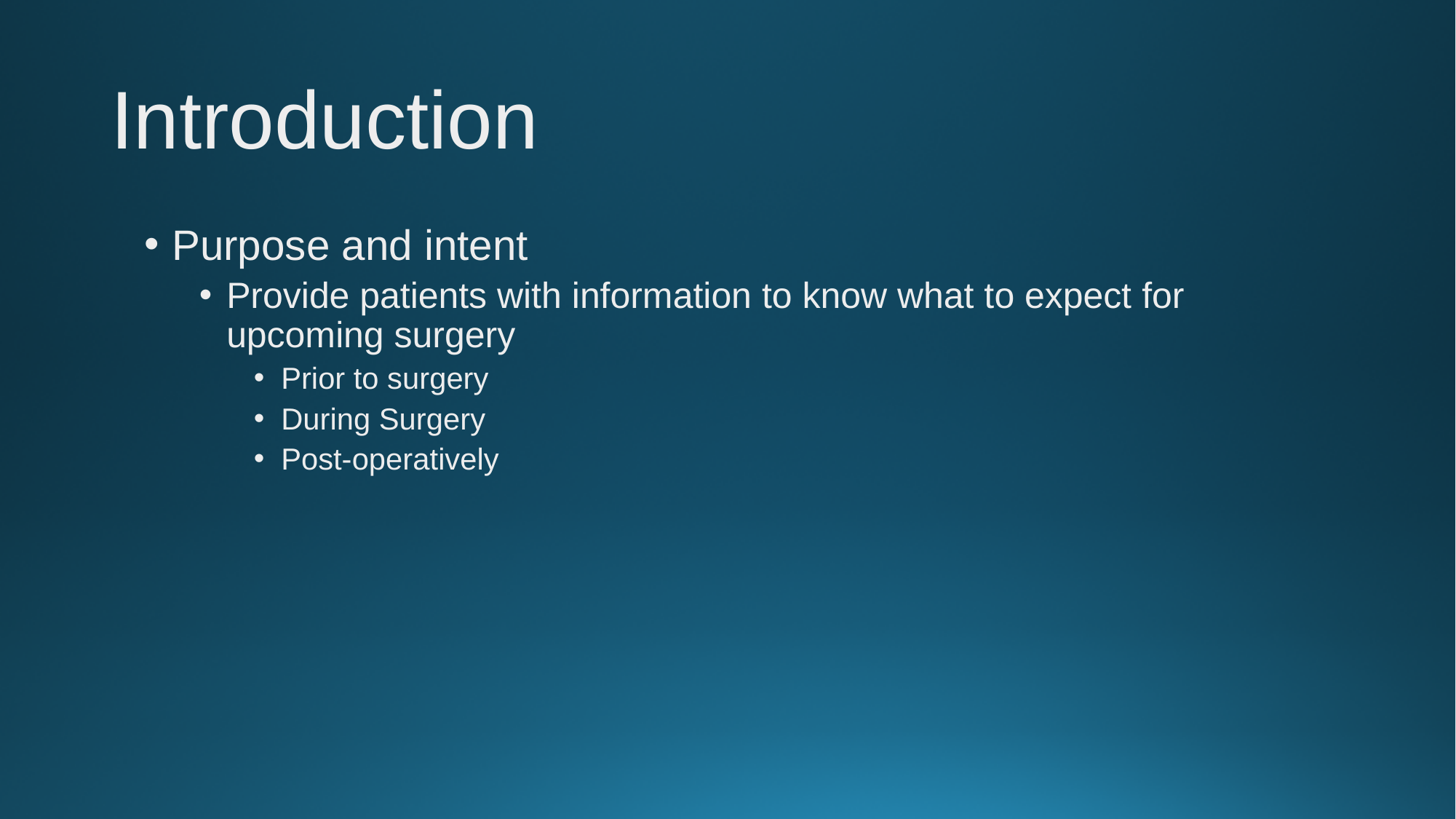

# Introduction
Purpose and intent
Provide patients with information to know what to expect for upcoming surgery
Prior to surgery
During Surgery
Post-operatively